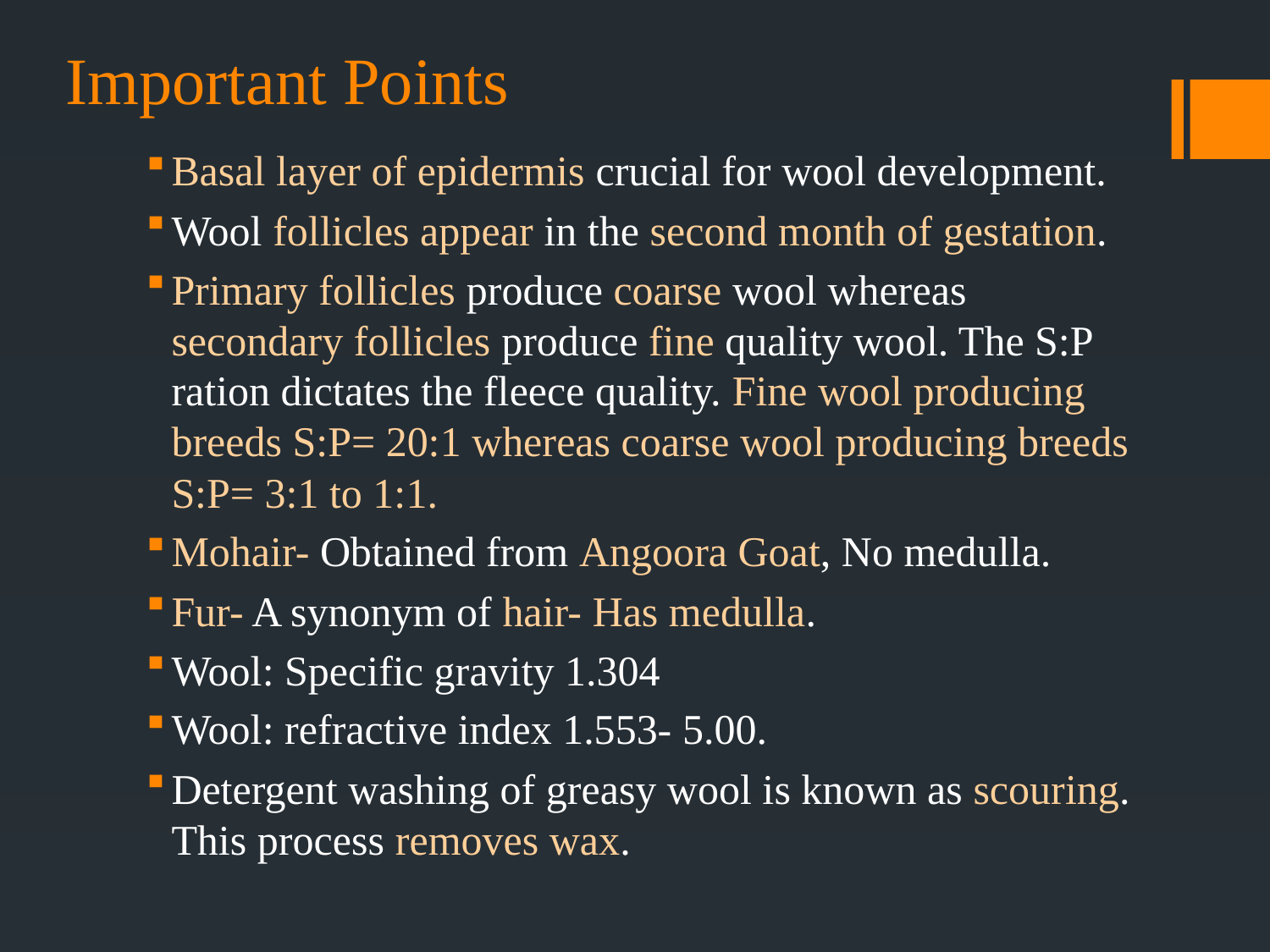

# Important Points
Basal layer of epidermis crucial for wool development.
Wool follicles appear in the second month of gestation.
Primary follicles produce coarse wool whereas secondary follicles produce fine quality wool. The S:P ration dictates the fleece quality. Fine wool producing breeds S:P= 20:1 whereas coarse wool producing breeds S:P= 3:1 to 1:1.
Mohair- Obtained from Angoora Goat, No medulla.
Fur- A synonym of hair- Has medulla.
Wool: Specific gravity 1.304
Wool: refractive index 1.553- 5.00.
Detergent washing of greasy wool is known as scouring. This process removes wax.